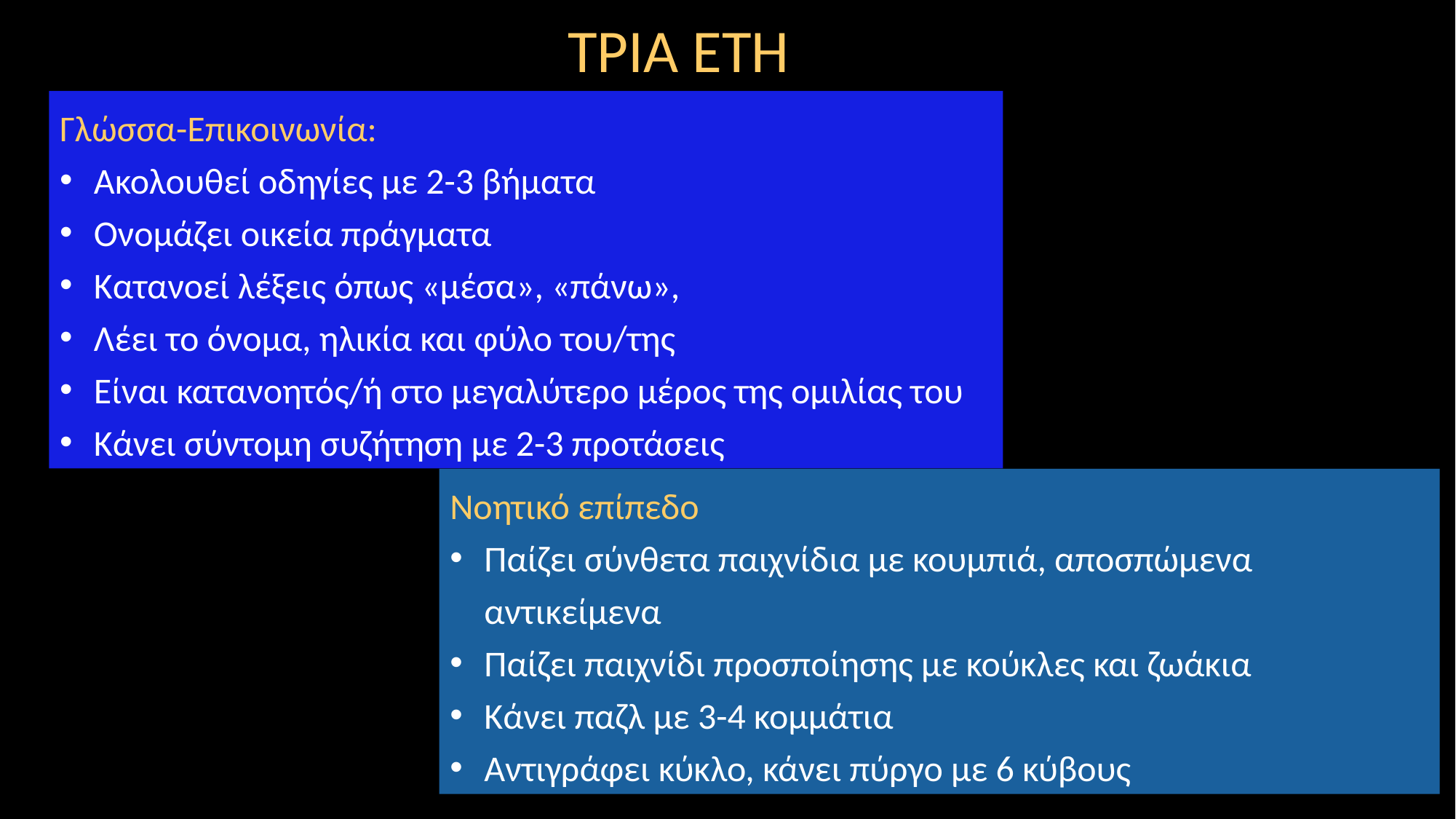

ΤΡΙΑ ΕΤΗ
Γλώσσα-Επικοινωνία:
Ακολουθεί οδηγίες με 2-3 βήματα
Ονομάζει οικεία πράγματα
Κατανοεί λέξεις όπως «μέσα», «πάνω»,
Λέει το όνομα, ηλικία και φύλο του/της
Είναι κατανοητός/ή στο μεγαλύτερο μέρος της ομιλίας του
Κάνει σύντομη συζήτηση με 2-3 προτάσεις
Νοητικό επίπεδο
Παίζει σύνθετα παιχνίδια με κουμπιά, αποσπώμενα αντικείμενα
Παίζει παιχνίδι προσποίησης με κούκλες και ζωάκια
Κάνει παζλ με 3-4 κομμάτια
Αντιγράφει κύκλο, κάνει πύργο με 6 κύβους